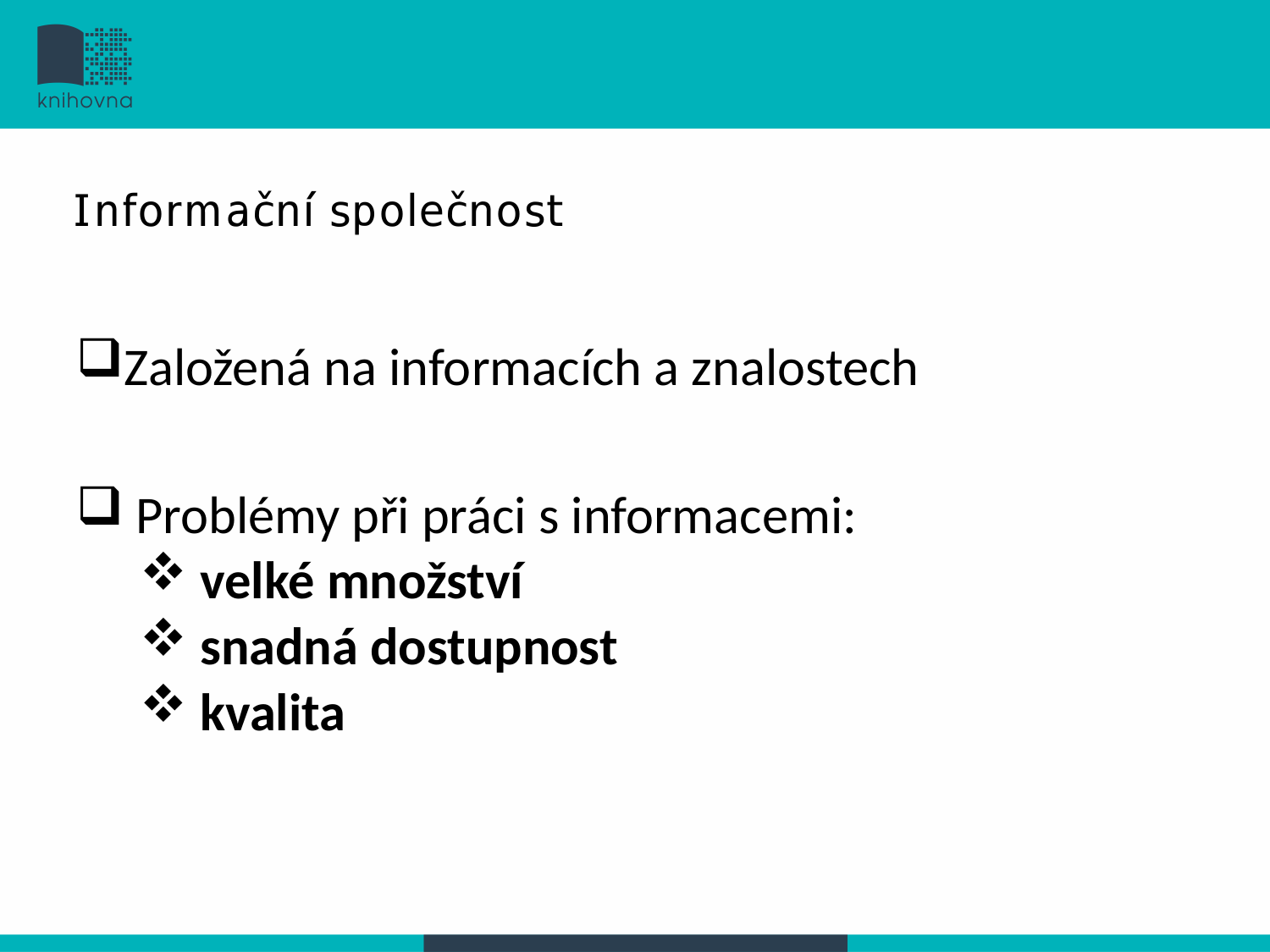

# Informační společnost
Založená na informacích a znalostech

 Problémy při práci s informacemi:
 velké množství
 snadná dostupnost
 kvalita